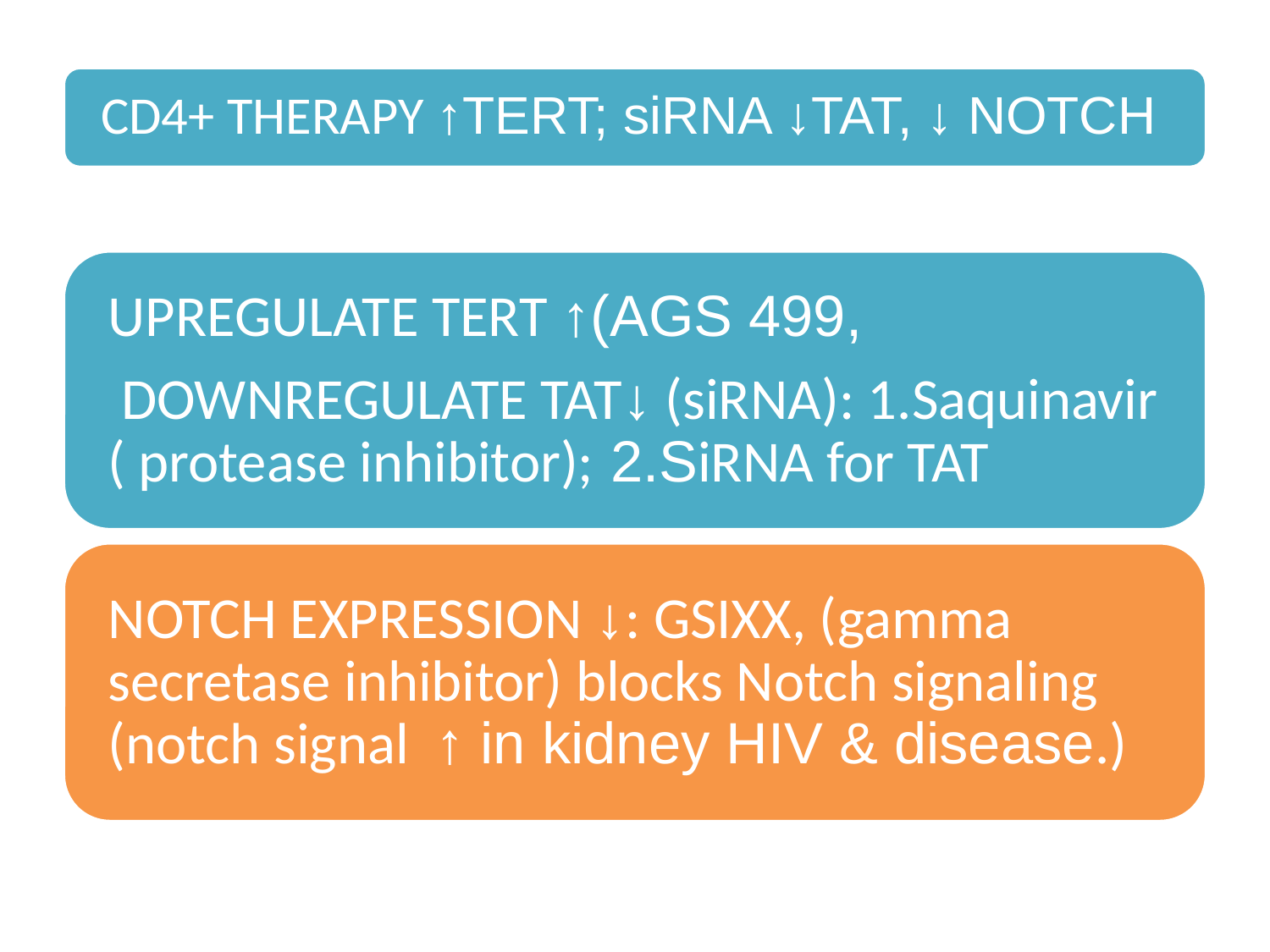

CD4+ THERAPY ↑TERT; siRNA ↓TAT, ↓ NOTCH
UPREGULATE TERT ↑(AGS 499,
 DOWNREGULATE TAT↓ (siRNA): 1.Saquinavir ( protease inhibitor); 2.SiRNA for TAT
NOTCH EXPRESSION ↓: GSIXX, (gamma secretase inhibitor) blocks Notch signaling (notch signal  ↑ in kidney HIV & disease.)